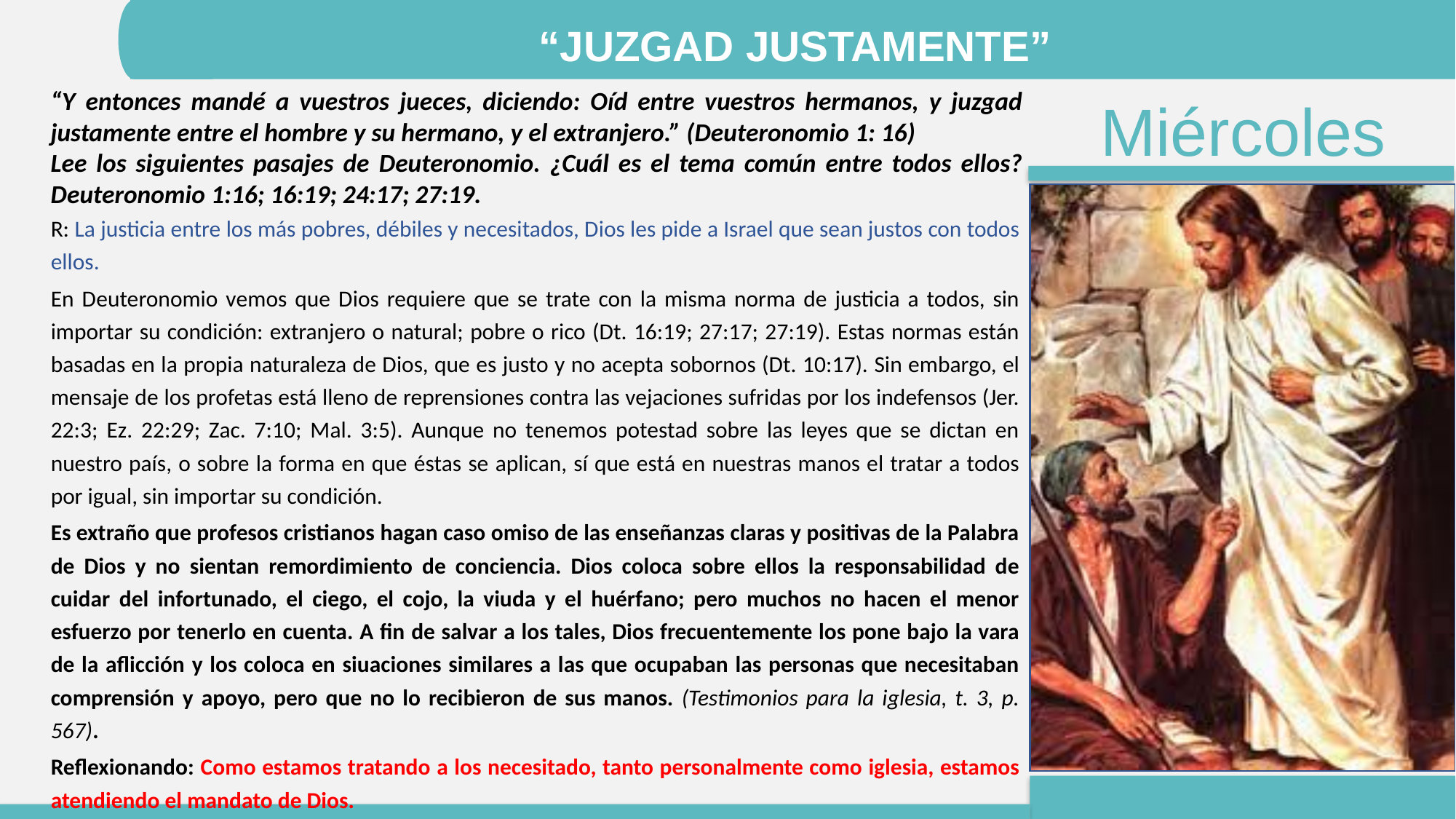

“JUZGAD JUSTAMENTE”
“Y entonces mandé a vuestros jueces, diciendo: Oíd entre vuestros hermanos, y juzgad justamente entre el hombre y su hermano, y el extranjero.” (Deuteronomio 1: 16)
Lee los siguientes pasajes de Deuteronomio. ¿Cuál es el tema común entre todos ellos? Deuteronomio 1:16; 16:19; 24:17; 27:19.

R: La justicia entre los más pobres, débiles y necesitados, Dios les pide a Israel que sean justos con todos ellos.
En Deuteronomio vemos que Dios requiere que se trate con la misma norma de justicia a todos, sin importar su condición: extranjero o natural; pobre o rico (Dt. 16:19; 27:17; 27:19). Estas normas están basadas en la propia naturaleza de Dios, que es justo y no acepta sobornos (Dt. 10:17). Sin embargo, el mensaje de los profetas está lleno de reprensiones contra las vejaciones sufridas por los indefensos (Jer. 22:3; Ez. 22:29; Zac. 7:10; Mal. 3:5). Aunque no tenemos potestad sobre las leyes que se dictan en nuestro país, o sobre la forma en que éstas se aplican, sí que está en nuestras manos el tratar a todos por igual, sin importar su condición.
Es extraño que profesos cristianos hagan caso omiso de las enseñanzas claras y positivas de la Palabra de Dios y no sientan remordimiento de conciencia. Dios coloca sobre ellos la responsabilidad de cuidar del infortunado, el ciego, el cojo, la viuda y el huérfano; pero muchos no hacen el menor esfuerzo por tenerlo en cuenta. A fin de salvar a los tales, Dios frecuentemente los pone bajo la vara de la aflicción y los coloca en siuaciones similares a las que ocupaban las personas que necesitaban comprensión y apoyo, pero que no lo recibieron de sus manos. (Testimonios para la iglesia, t. 3, p. 567).
Reflexionando: Como estamos tratando a los necesitado, tanto personalmente como iglesia, estamos atendiendo el mandato de Dios.